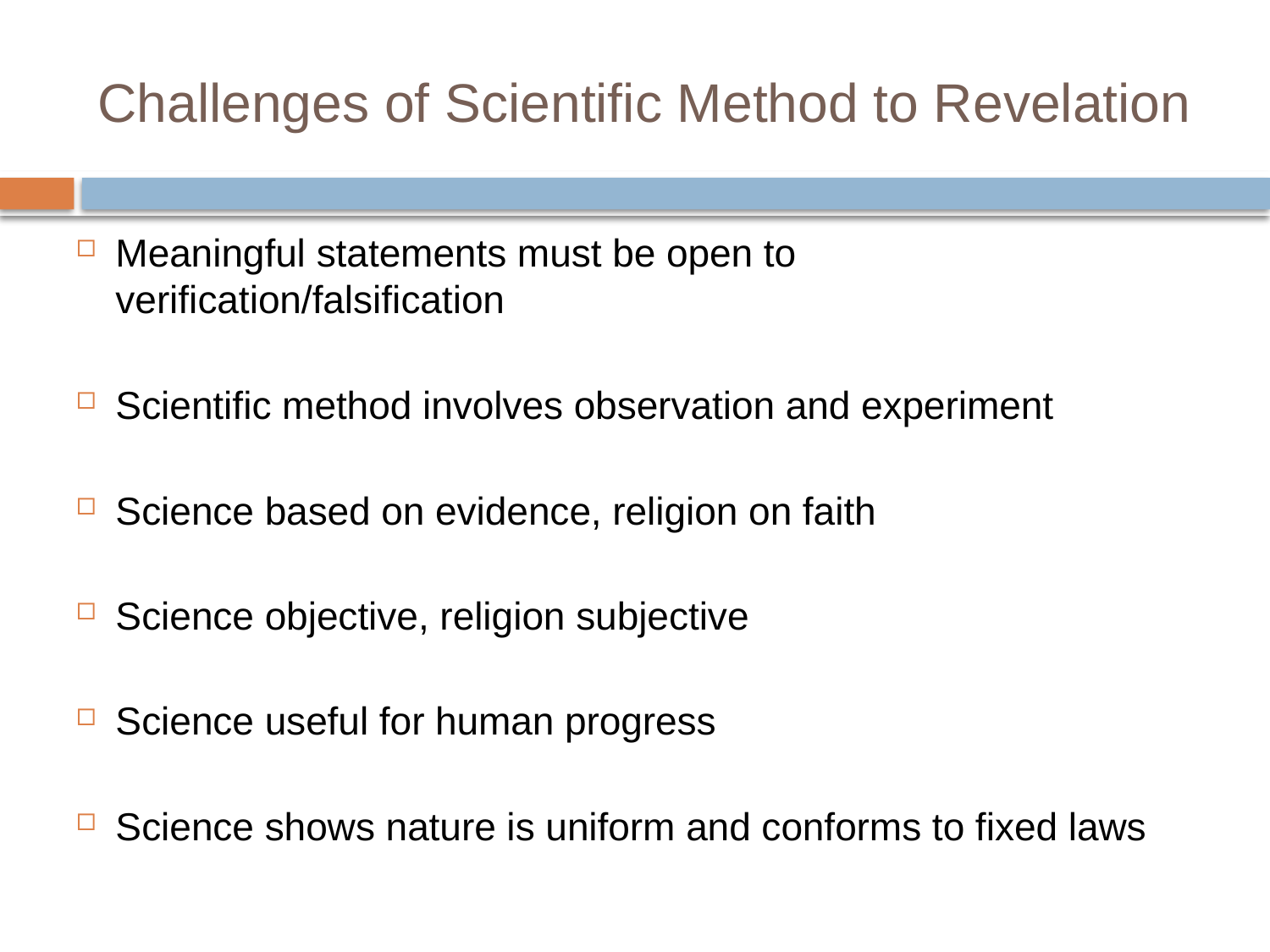

# Challenges of Scientific Method to Revelation
Meaningful statements must be open to verification/falsification

Scientific method involves observation and experiment

Science based on evidence, religion on faith

Science objective, religion subjective

Science useful for human progress

Science shows nature is uniform and conforms to fixed laws